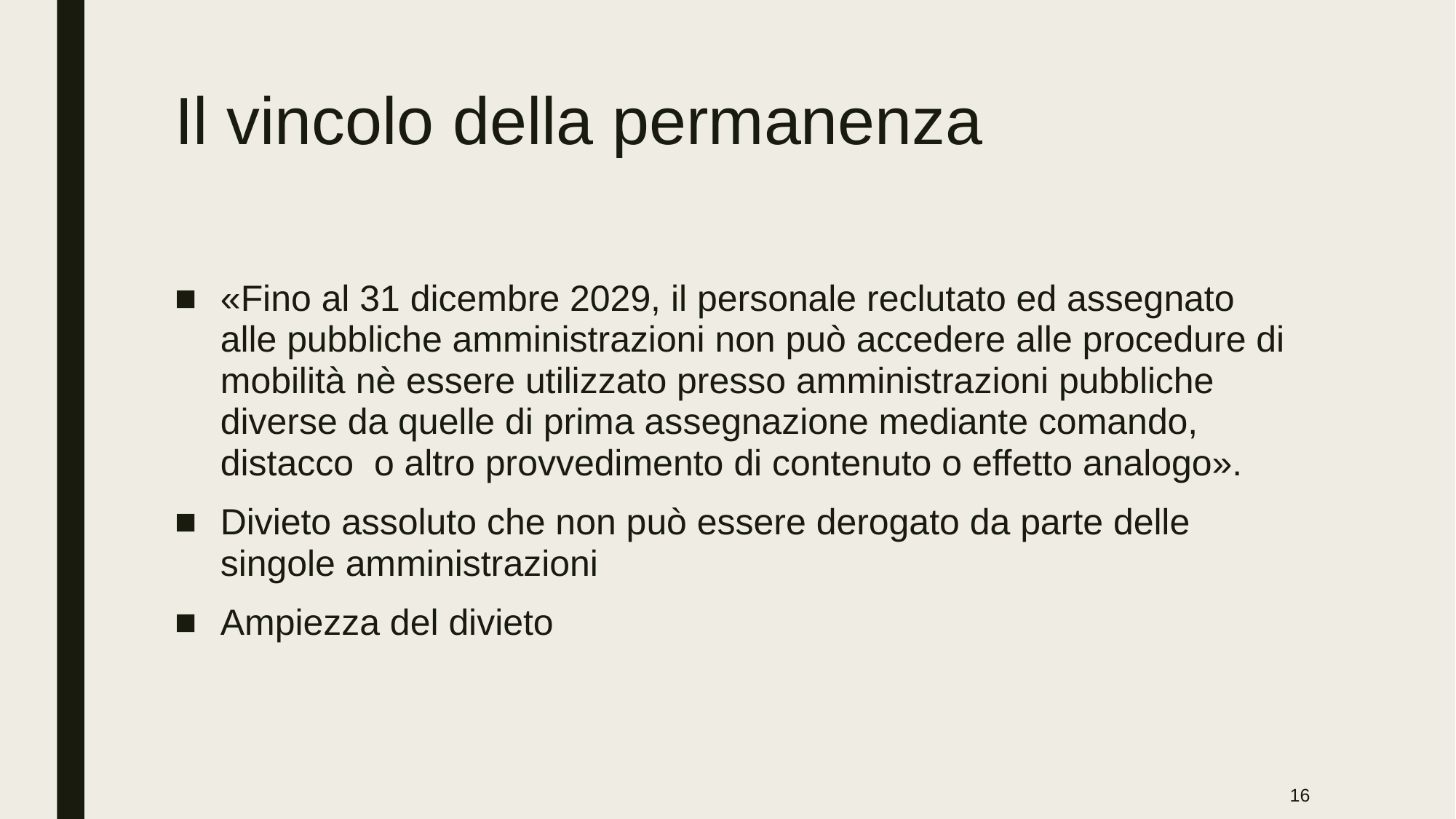

# Il vincolo della permanenza
«Fino al 31 dicembre 2029, il personale reclutato ed assegnato alle pubbliche amministrazioni non può accedere alle procedure di mobilità nè essere utilizzato presso amministrazioni pubbliche diverse da quelle di prima assegnazione mediante comando, distacco  o altro provvedimento di contenuto o effetto analogo».
Divieto assoluto che non può essere derogato da parte delle singole amministrazioni
Ampiezza del divieto

16